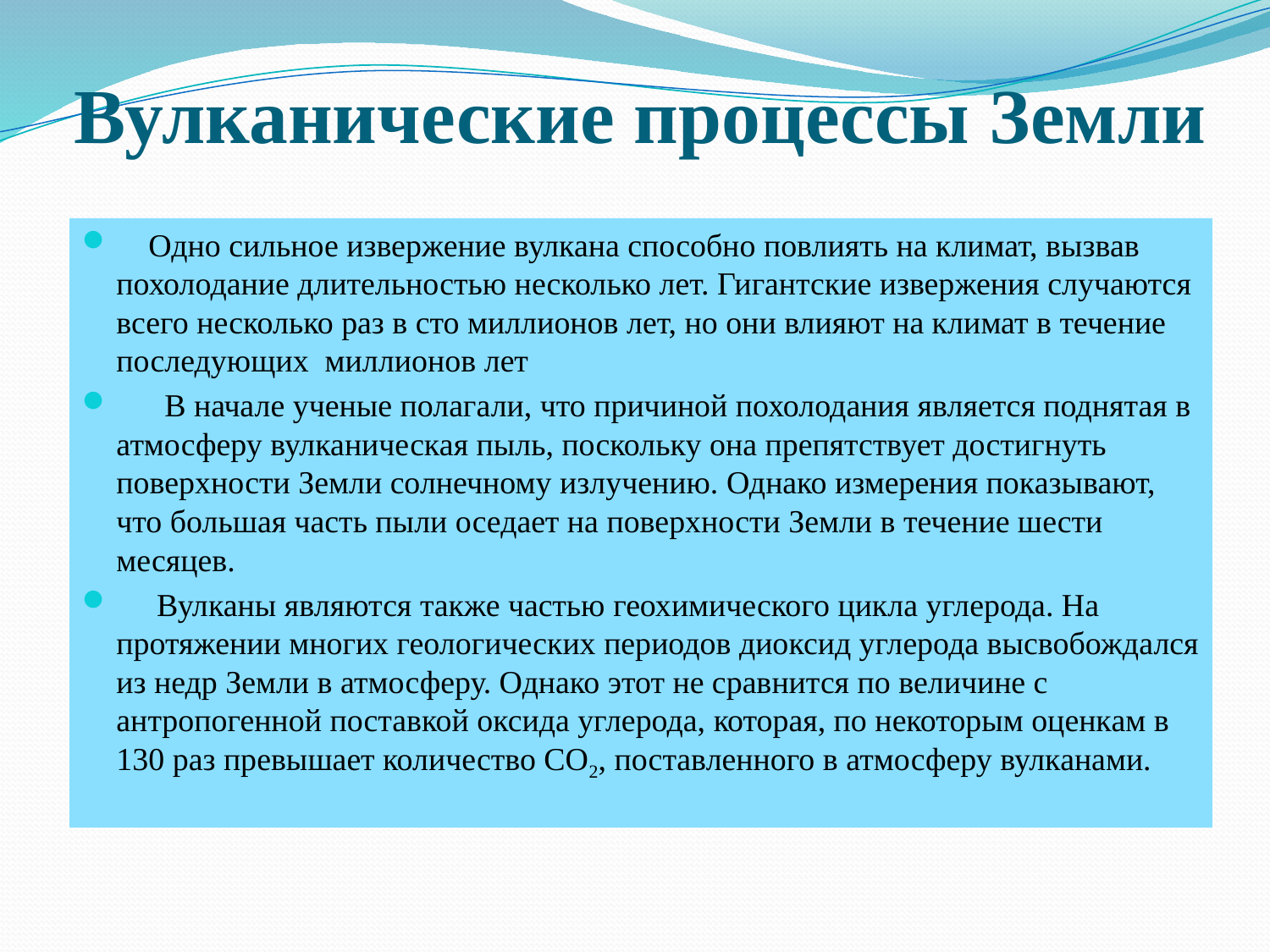

# Вулканические процессы Земли
    Одно сильное извержение вулкана способно повлиять на климат, вызвав похолодание длительностью несколько лет. Гигантские извержения случаются всего несколько раз в сто миллионов лет, но они влияют на климат в течение последующих  миллионов лет
      В начале ученые полагали, что причиной похолодания является поднятая в атмосферу вулканическая пыль, поскольку она препятствует достигнуть поверхности Земли солнечному излучению. Однако измерения показывают, что большая часть пыли оседает на поверхности Земли в течение шести месяцев.
     Вулканы являются также частью геохимического цикла углерода. На протяжении многих геологических периодов диоксид углерода высвобождался из недр Земли в атмосферу. Однако этот не сравнится по величине с антропогенной поставкой оксида углерода, которая, по некоторым оценкам в 130 раз превышает количество СО2, поставленного в атмосферу вулканами.